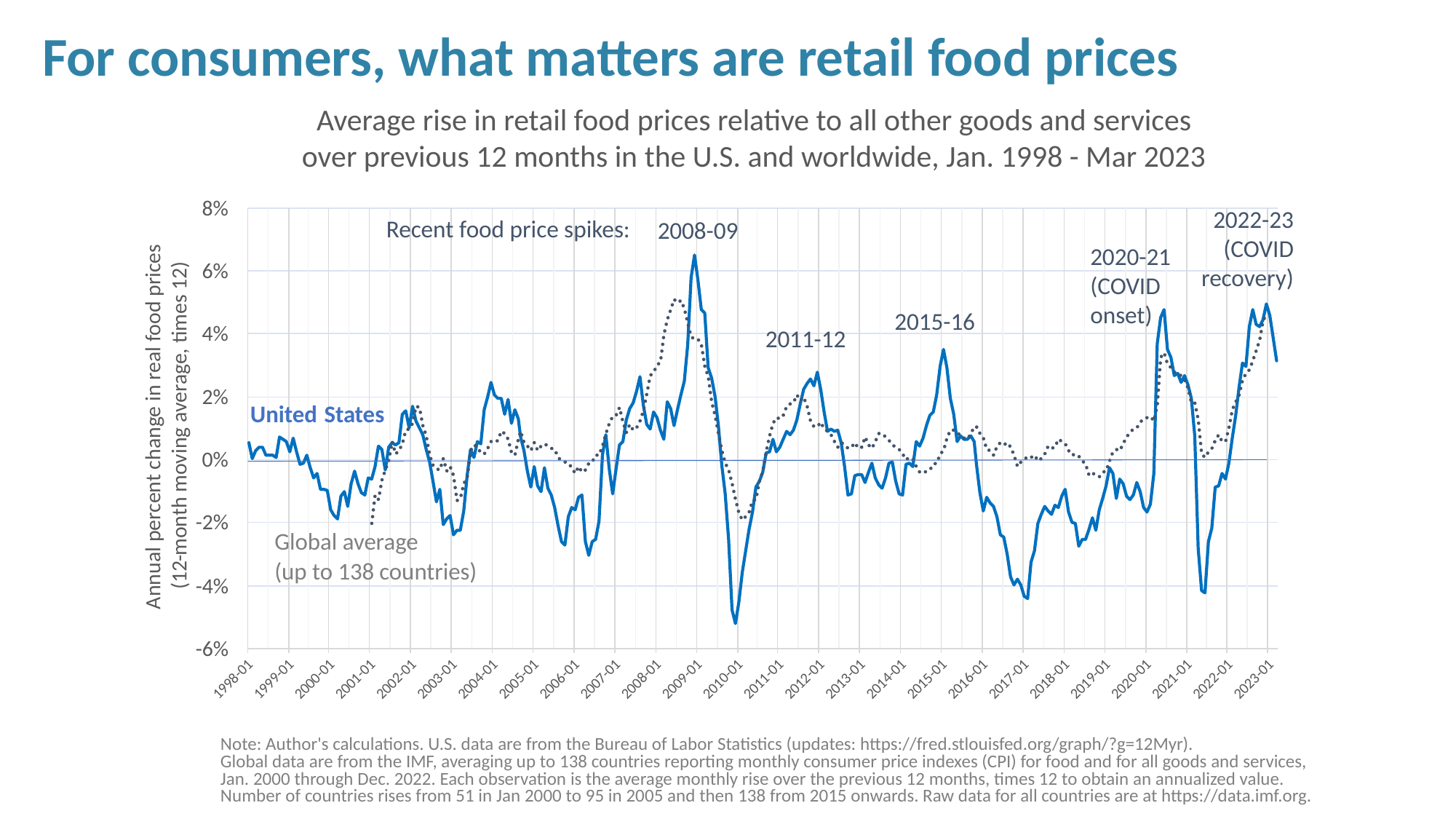

For consumers, what matters are retail food prices
Average rise in retail food prices relative to all other goods and services
over previous 12 months in the U.S. and worldwide, Jan. 1998 - Mar 2023
8%

6%

4%
2%
month moving average, times 12)
United
States
Annual percent change in real food prices
0%

-2%
Global average
-
(up to 138 countries)
(12
-4%
-6%

1998-01
1999-01
2000-01
2001-01
2002-01
2003-01
2004-01
2005-01
2006-01
2007-01
2008-01
2009-01
2010-01
2011-01
2012-01
2013-01
2014-01
2015-01
2016-01
2017-01
2018-01
2019-01
2020-01
2021-01
2022-01
2023-01
2022-23
(COVID recovery)
Recent food price spikes:
2008-09
2020-21
(COVID
onset)
2015-16
2011-12
Note: Author's calculations. U.S. data are from the Bureau of Labor Statistics (updates: https://fred.stlouisfed.org/graph/?g=12Myr).
Global data are from the IMF, averaging up to 138 countries reporting monthly consumer price indexes (CPI) for food and for all goods and services, Jan. 2000 through Dec. 2022. Each observation is the average monthly rise over the previous 12 months, times 12 to obtain an annualized value.  Number of countries rises from 51 in Jan 2000 to 95 in 2005 and then 138 from 2015 onwards. Raw data for all countries are at https://data.imf.org.